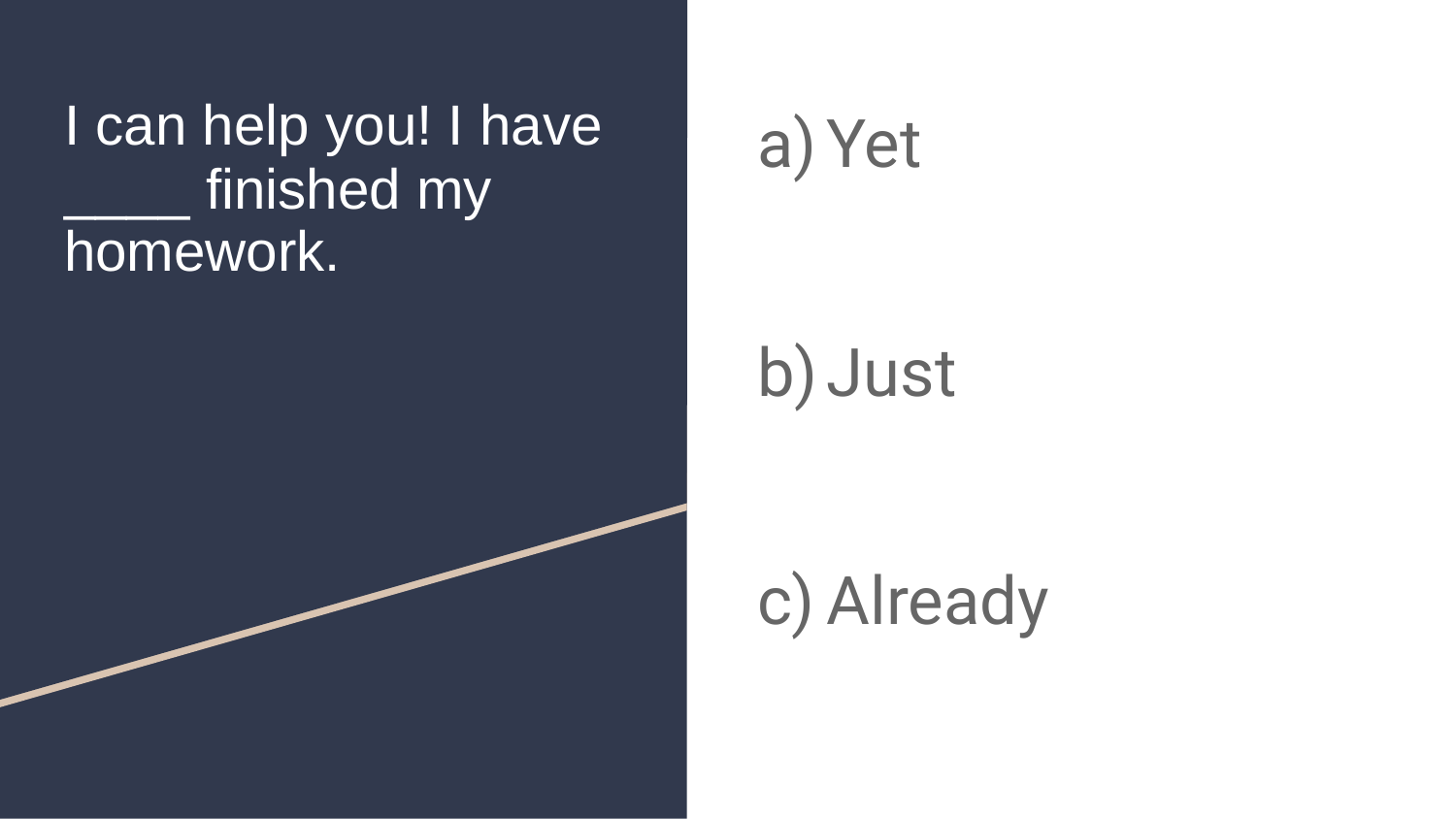

# I can help you! I have  ____ finished my homework.
Yet

Just

Already